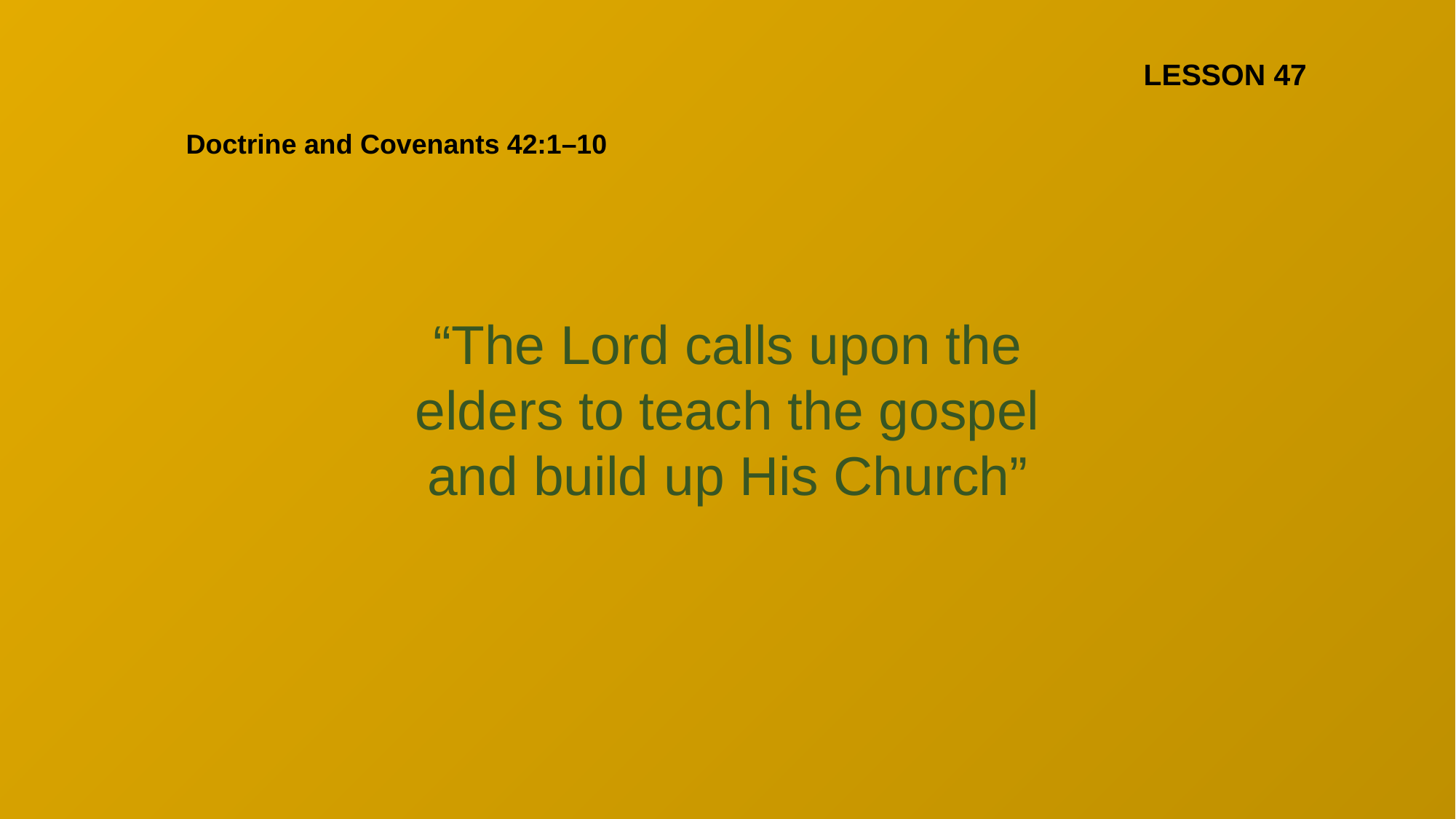

LESSON 47
Doctrine and Covenants 42:1–10
“The Lord calls upon the elders to teach the gospel and build up His Church”